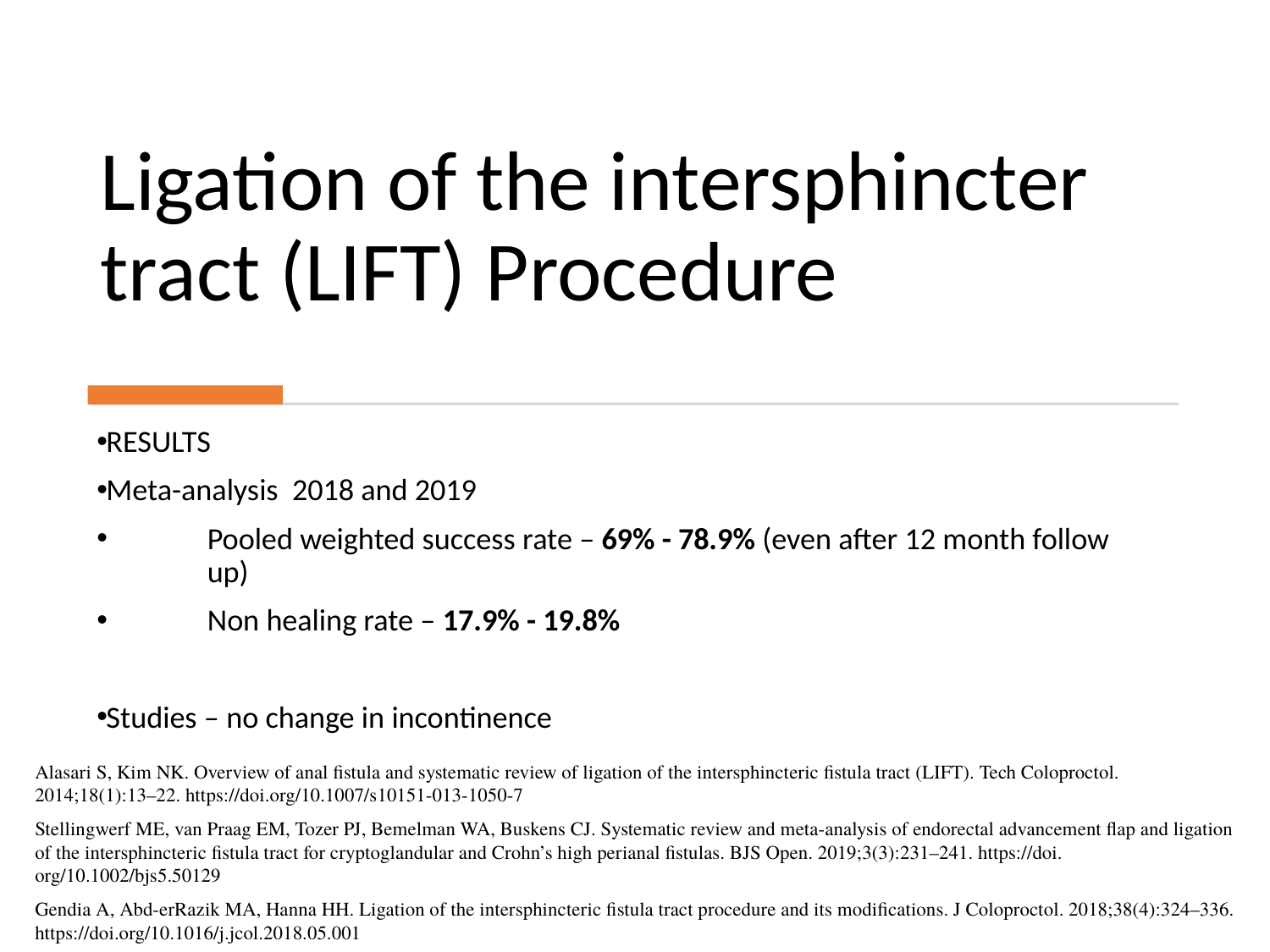

# Ligation of the intersphincter tract (LIFT) Procedure

RESULTS
Meta-analysis  2018 and 2019
	Pooled weighted success rate – 69% - 78.9% (even after 12 month follow 	up)
	Non healing rate – 17.9% - 19.8%

Studies – no change in incontinence

Alasari S, Kim NK. Overview of anal fistula and systematic review of ligation of the intersphincteric fistula tract (LIFT). Tech Coloproctol. 2014;18(1):13–22. https://doi.org/10.1007/s10151-013-1050-7
Stellingwerf ME, van Praag EM, Tozer PJ, Bemelman WA, Buskens CJ. Systematic review and meta-analysis of endorectal advancement flap and ligation of the intersphincteric fistula tract for cryptoglandular and Crohn’s high perianal fistulas. BJS Open. 2019;3(3):231–241. https://doi. org/10.1002/bjs5.50129
Gendia A, Abd-erRazik MA, Hanna HH. Ligation of the intersphincteric fistula tract procedure and its modifications. J Coloproctol. 2018;38(4):324–336. https://doi.org/10.1016/j.jcol.2018.05.001